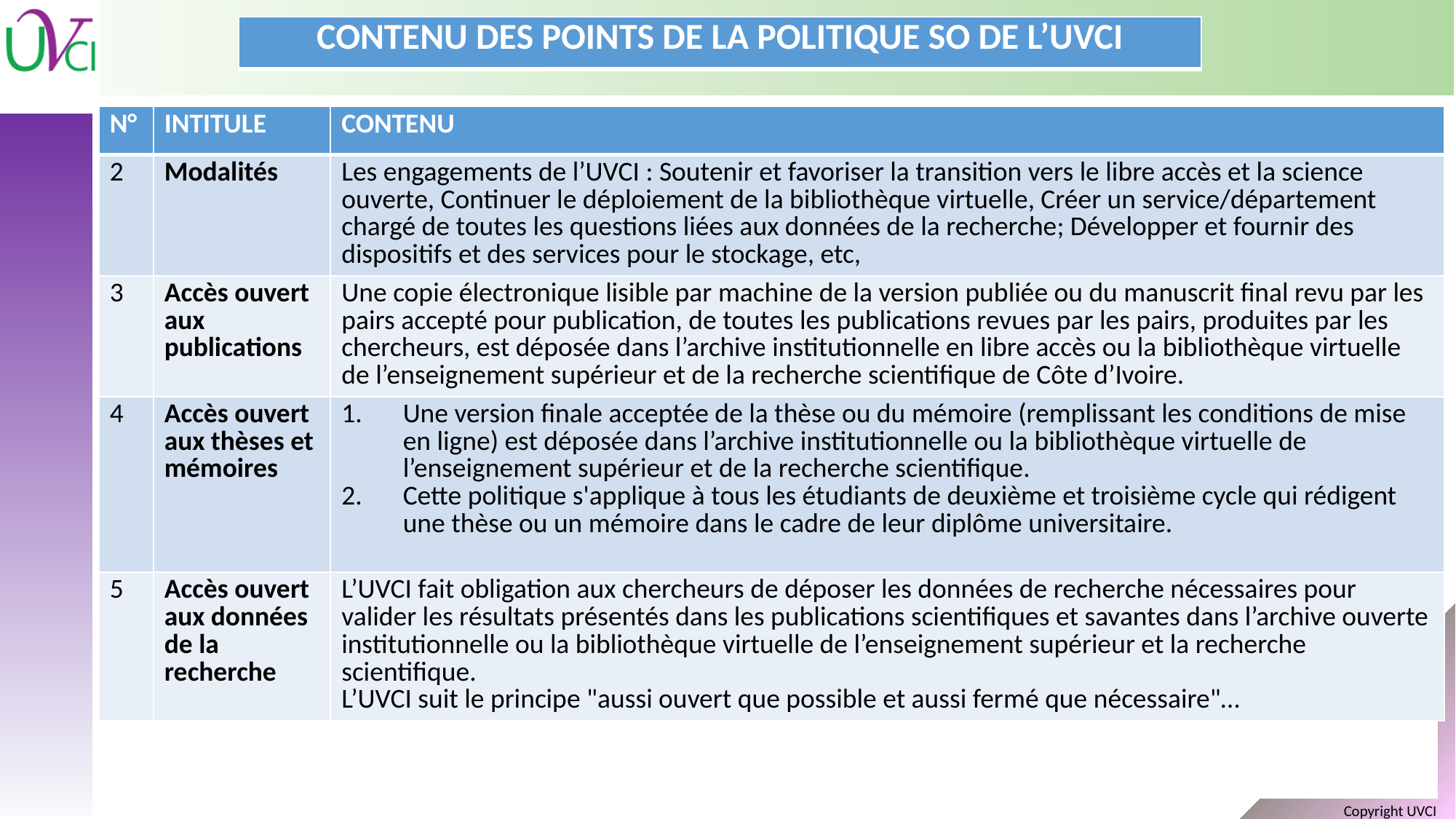

| CONTENU DES POINTS DE LA POLITIQUE SO DE L’UVCI |
| --- |
| N° | INTITULE | CONTENU |
| --- | --- | --- |
| 2 | Modalités | Les engagements de l’UVCI : Soutenir et favoriser la transition vers le libre accès et la science ouverte, Continuer le déploiement de la bibliothèque virtuelle, Créer un service/département chargé de toutes les questions liées aux données de la recherche; Développer et fournir des dispositifs et des services pour le stockage, etc, |
| 3 | Accès ouvert aux publications | Une copie électronique lisible par machine de la version publiée ou du manuscrit final revu par les pairs accepté pour publication, de toutes les publications revues par les pairs, produites par les chercheurs, est déposée dans l’archive institutionnelle en libre accès ou la bibliothèque virtuelle de l’enseignement supérieur et de la recherche scientifique de Côte d’Ivoire. |
| 4 | Accès ouvert aux thèses et mémoires | Une version finale acceptée de la thèse ou du mémoire (remplissant les conditions de mise en ligne) est déposée dans l’archive institutionnelle ou la bibliothèque virtuelle de l’enseignement supérieur et de la recherche scientifique. Cette politique s'applique à tous les étudiants de deuxième et troisième cycle qui rédigent une thèse ou un mémoire dans le cadre de leur diplôme universitaire. |
| 5 | Accès ouvert aux données de la recherche | L’UVCI fait obligation aux chercheurs de déposer les données de recherche nécessaires pour valider les résultats présentés dans les publications scientifiques et savantes dans l’archive ouverte institutionnelle ou la bibliothèque virtuelle de l’enseignement supérieur et la recherche scientifique. L’UVCI suit le principe "aussi ouvert que possible et aussi fermé que nécessaire"… |